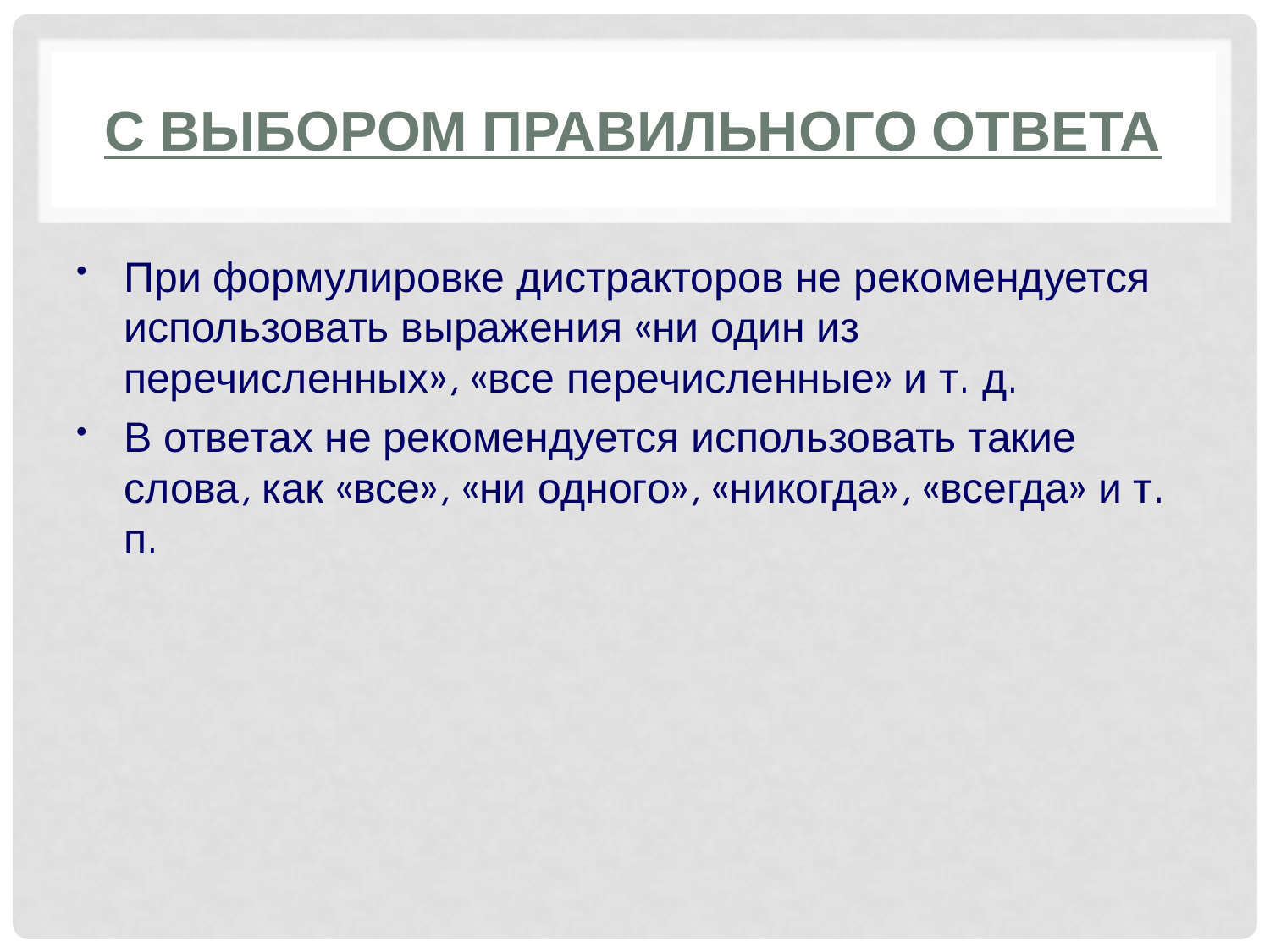

# С выбором правильного ответа
При формулировке дистракторов не рекомендуется использовать выражения «ни один из перечисленных», «все перечисленные» и т. д.
В ответах не рекомендуется использовать такие слова, как «все», «ни одного», «никогда», «всегда» и т. п.